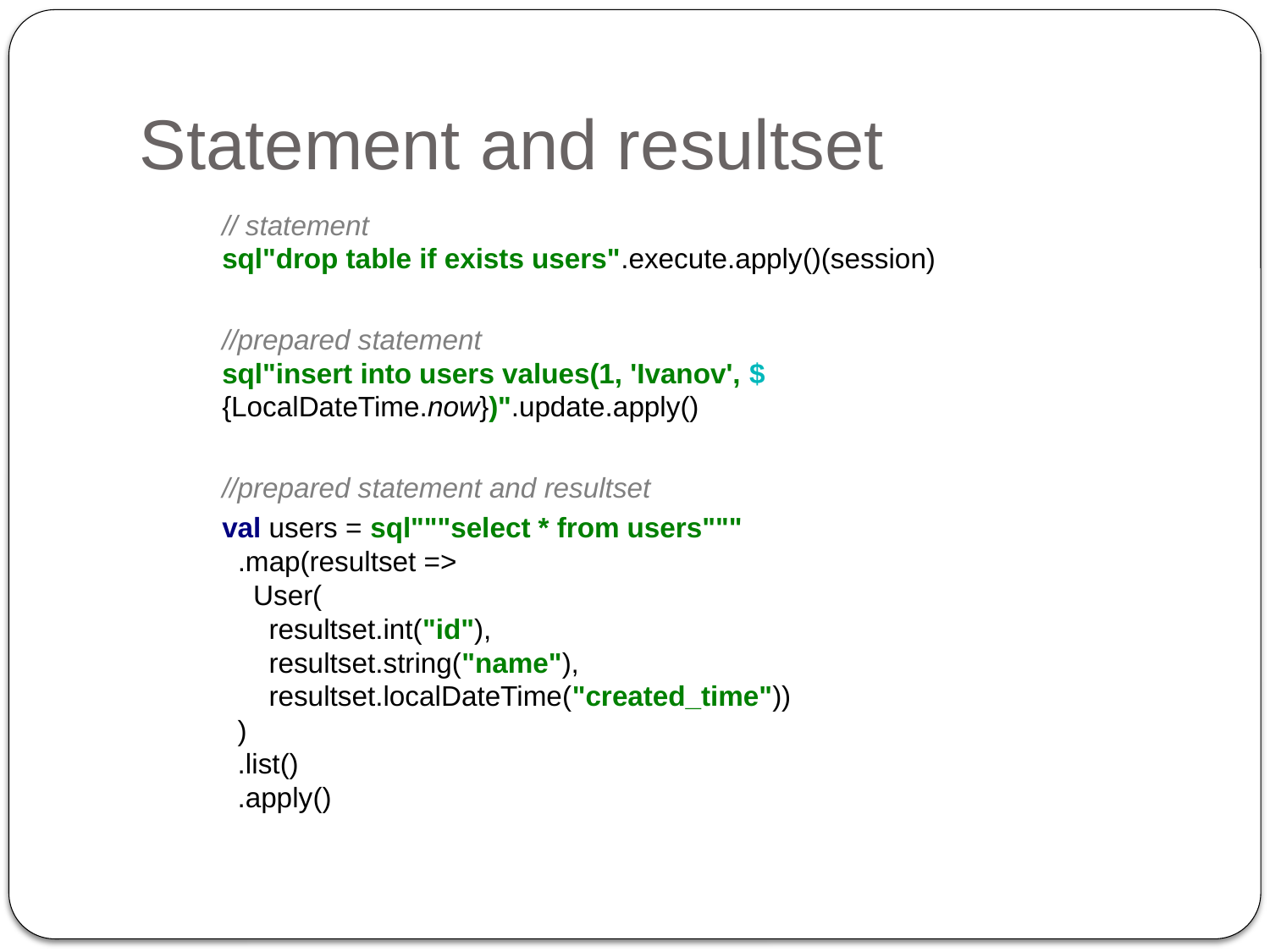

# Statement and resultset
// statement
sql"drop table if exists users".execute.apply()(session)

//prepared statement
sql"insert into users values(1, 'Ivanov', ${LocalDateTime.now})".update.apply()

//prepared statement and resultset
val users = sql"""select * from users"""
  .map(resultset =>
    User(
      resultset.int("id"),
      resultset.string("name"),
      resultset.localDateTime("created_time"))
  )
  .list()
  .apply()